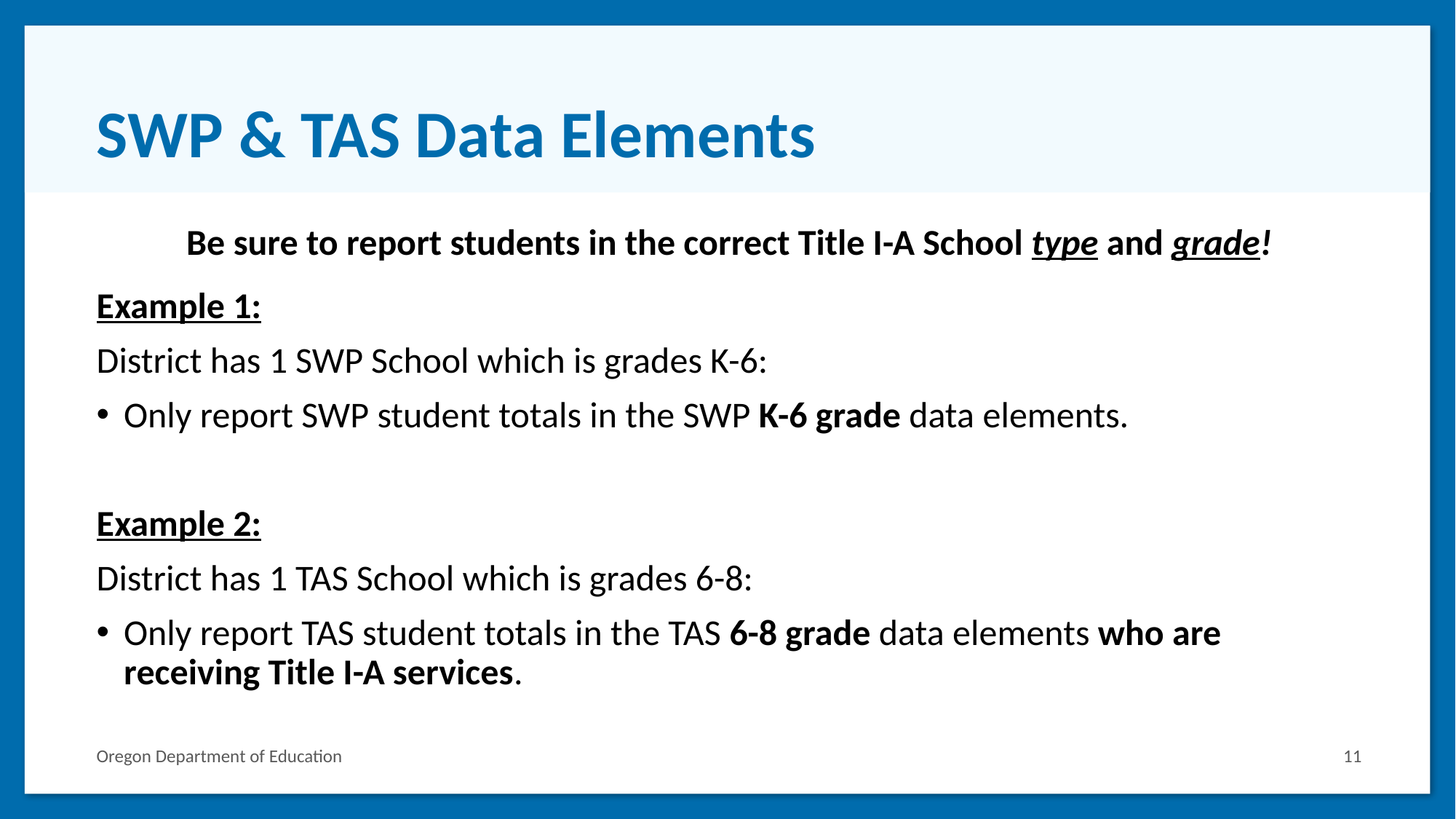

# SWP & TAS Data Elements
Be sure to report students in the correct Title I-A School type and grade!
Example 1:
District has 1 SWP School which is grades K-6:
Only report SWP student totals in the SWP K-6 grade data elements.

Example 2:
District has 1 TAS School which is grades 6-8:
Only report TAS student totals in the TAS 6-8 grade data elements who are receiving Title I-A services.

Oregon Department of Education
11